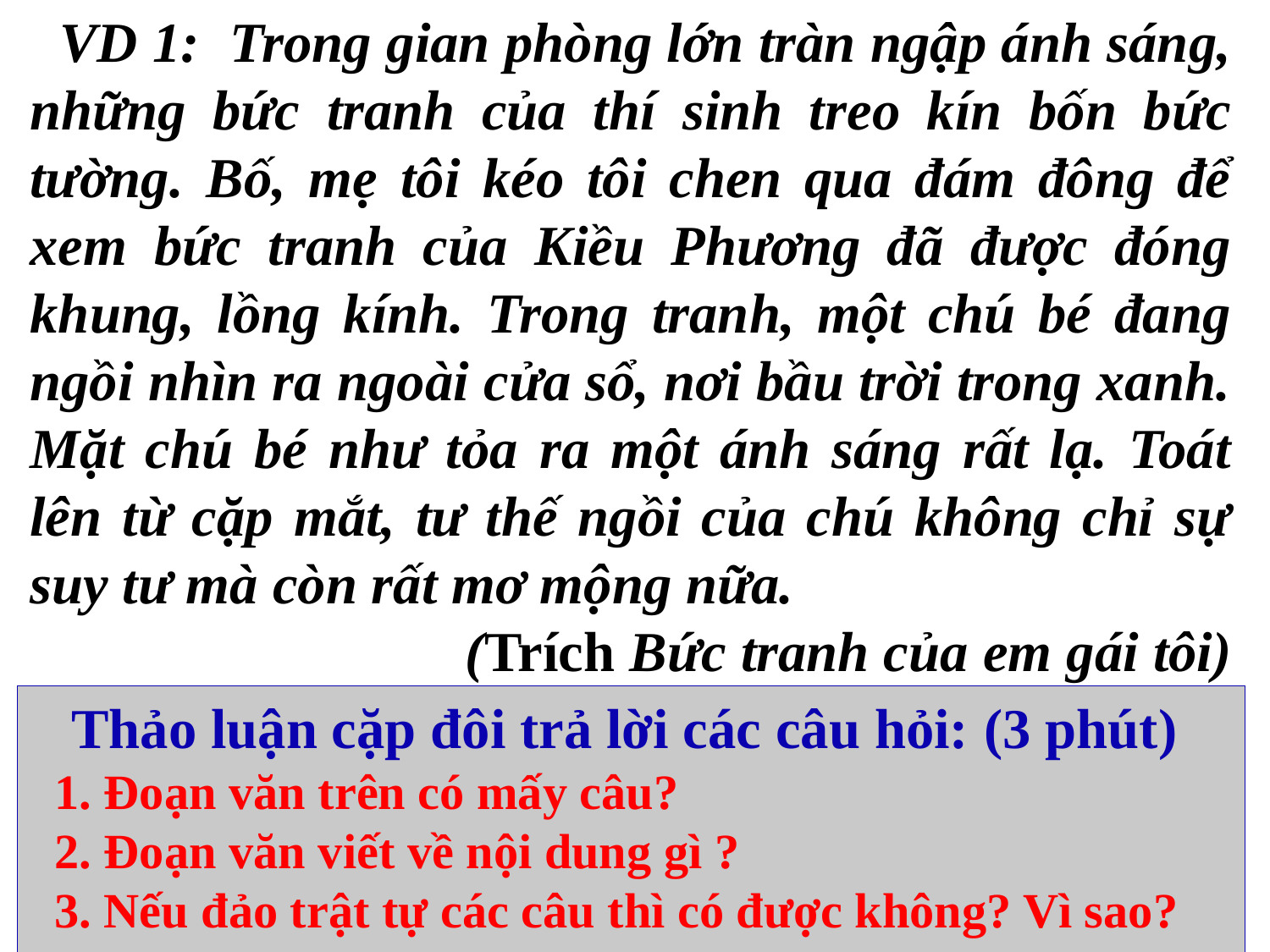

VD 1:  Trong gian phòng lớn tràn ngập ánh sáng, những bức tranh của thí sinh treo kín bốn bức tường. Bố, mẹ tôi kéo tôi chen qua đám đông để xem bức tranh của Kiều Phương đã được đóng khung, lồng kính. Trong tranh, một chú bé đang ngồi nhìn ra ngoài cửa sổ, nơi bầu trời trong xanh. Mặt chú bé như tỏa ra một ánh sáng rất lạ. Toát lên từ cặp mắt, tư thế ngồi của chú không chỉ sự suy tư mà còn rất mơ mộng nữa.
                              (Trích Bức tranh của em gái tôi)
Thảo luận cặp đôi trả lời các câu hỏi: (3 phút)
  1. Đoạn văn trên có mấy câu?
  2. Đoạn văn viết về nội dung gì ?
  3. Nếu đảo trật tự các câu thì có được không? Vì sao?